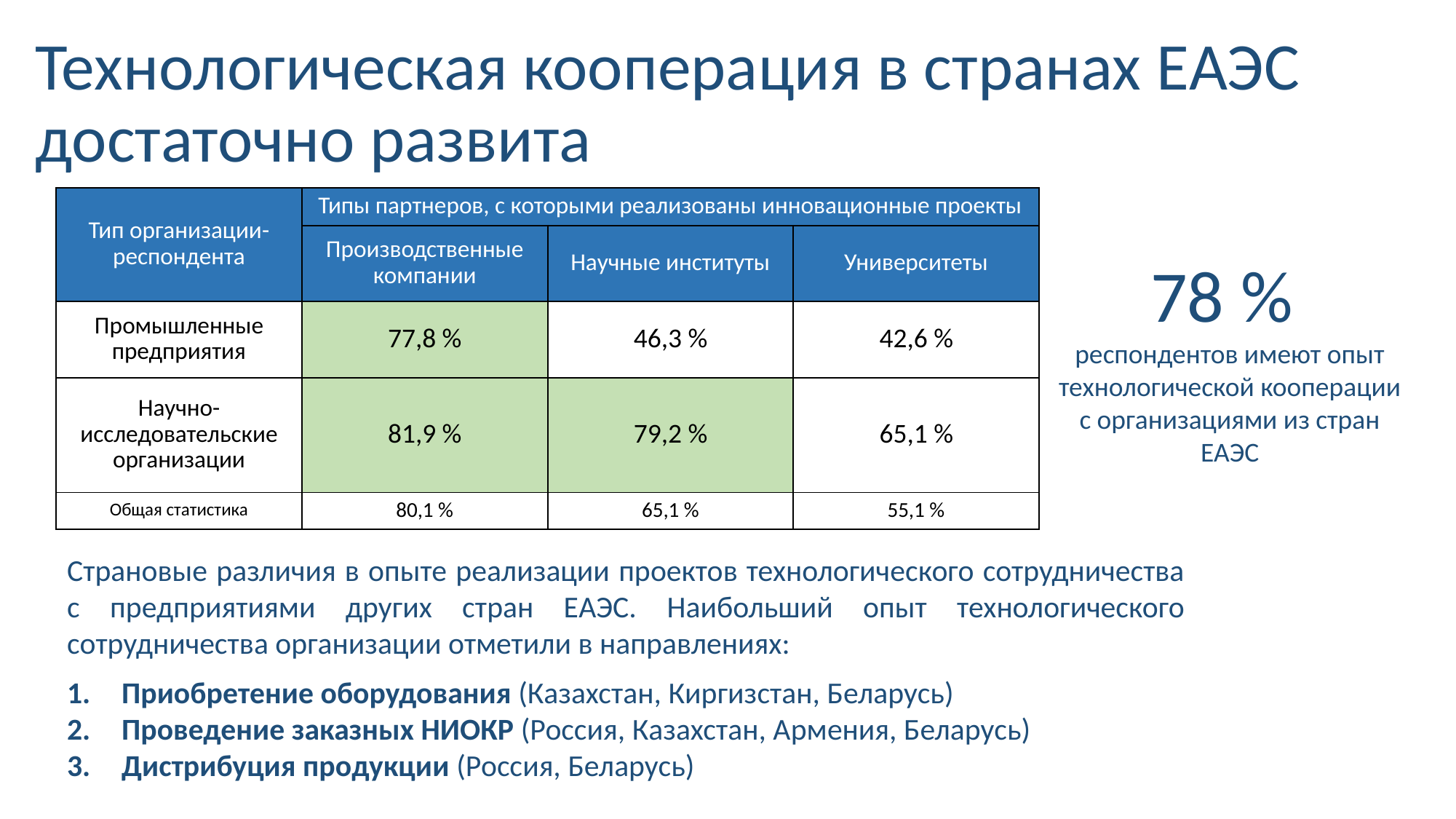

# Технологическая кооперация в странах ЕАЭС достаточно развита
| Тип организации-респондента | Типы партнеров, с которыми реализованы инновационные проекты |  |  |
| --- | --- | --- | --- |
|  | Производственные компании | Научные институты | Университеты |
| Промышленные предприятия | 77,8 % | 46,3 % | 42,6 % |
| Научно-исследовательские организации | 81,9 % | 79,2 % | 65,1 % |
| Общая статистика | 80,1 % | 65,1 % | 55,1 % |
78 %
респондентов имеют опыт технологической кооперации с организациями из стран ЕАЭС
Страновые различия в опыте реализации проектов технологического сотрудничества с предприятиями других стран ЕАЭС. Наибольший опыт технологического сотрудничества организации отметили в направлениях:
Приобретение оборудования (Казахстан, Киргизстан, Беларусь)
Проведение заказных НИОКР (Россия, Казахстан, Армения, Беларусь)
Дистрибуция продукции (Россия, Беларусь)